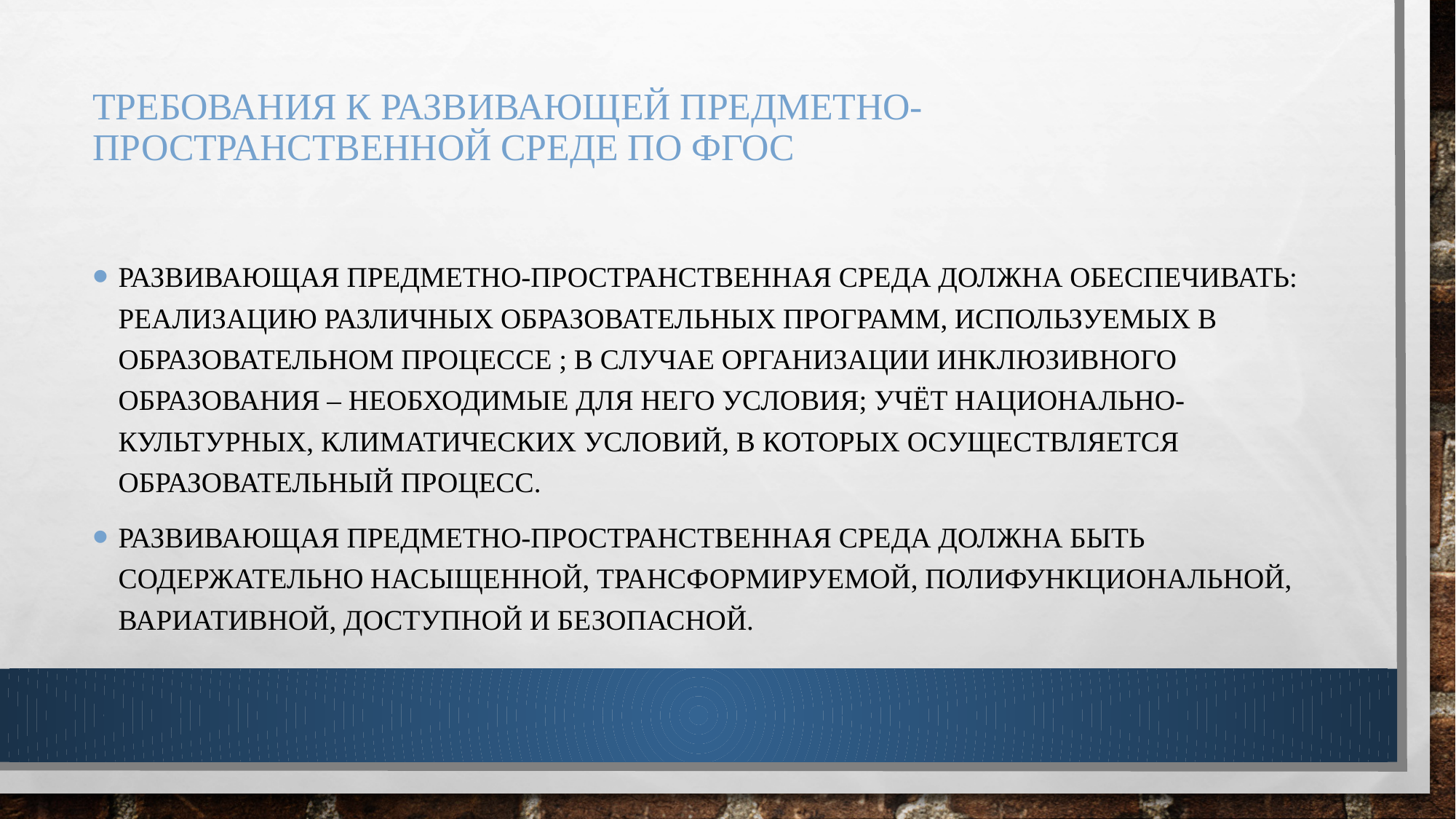

# Требования к развивающей предметно-пространственной среде по ФГОС
Развивающая предметно-пространственная среда должна обеспечивать: реализацию различных образовательных программ, используемых в образовательном процессе ; в случае организации инклюзивного образования – необходимые для него условия; учёт национально-культурных, климатических условий, в которых осуществляется образовательный процесс.
Развивающая предметно-пространственная среда должна быть содержательно насыщенной, трансформируемой, полифункциональной, вариативной, доступной и безопасной.